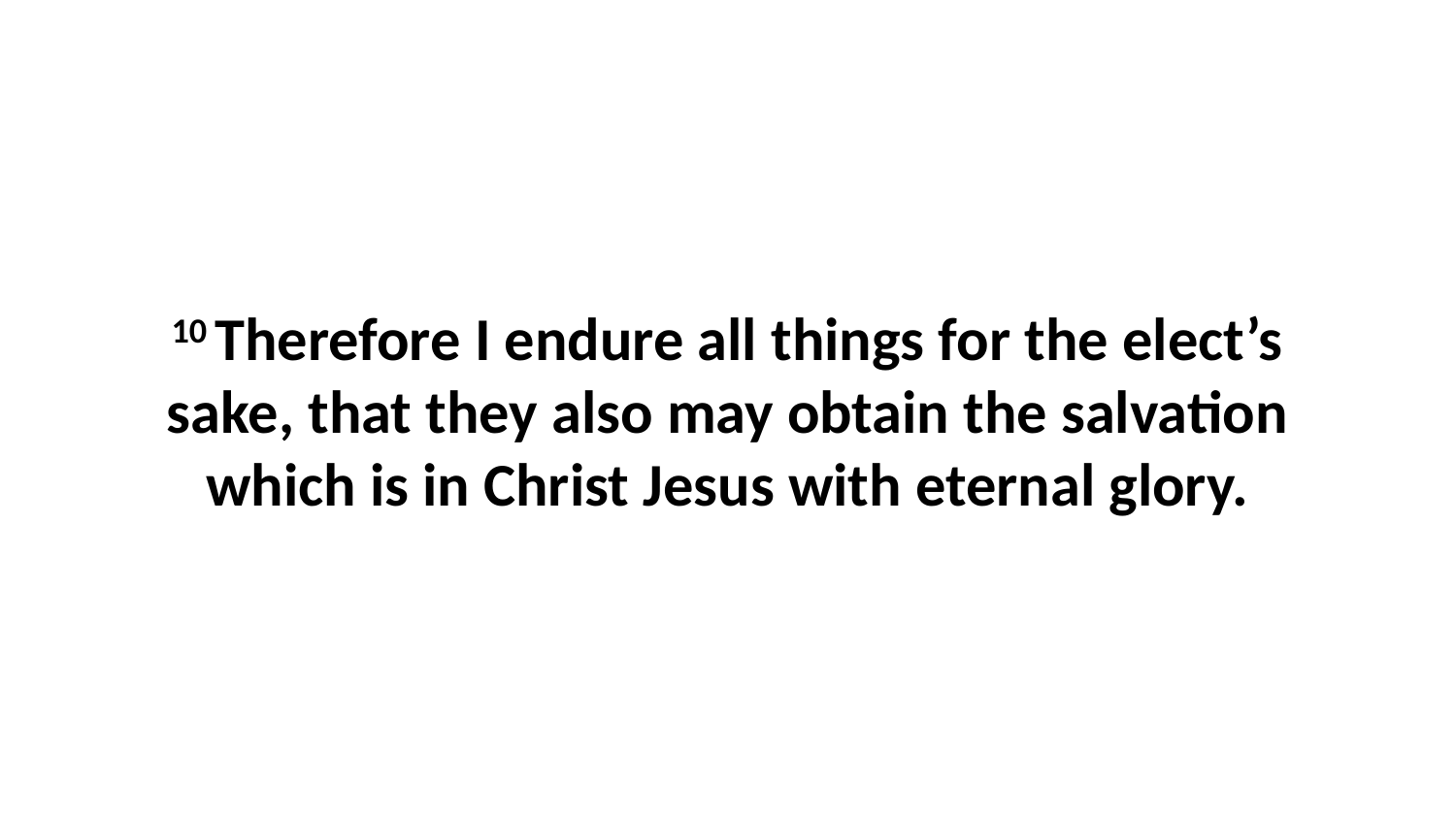

10 Therefore I endure all things for the elect’s sake, that they also may obtain the salvation which is in Christ Jesus with eternal glory.